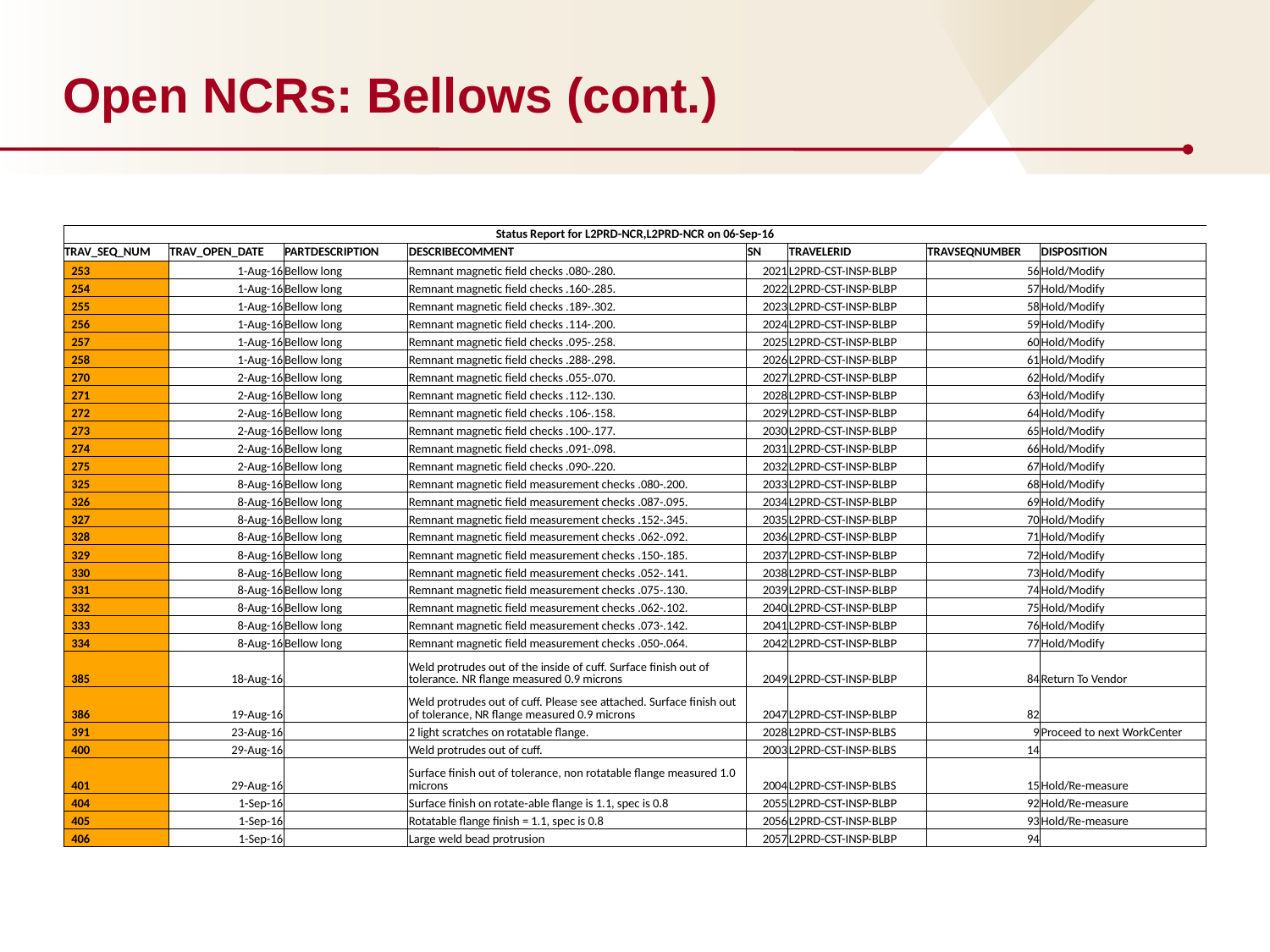

# Open NCRs: Bellows (cont.)
| Status Report for L2PRD-NCR,L2PRD-NCR on 06-Sep-16 |  |  |  |  |  |  |  |
| --- | --- | --- | --- | --- | --- | --- | --- |
| TRAV\_SEQ\_NUM | TRAV\_OPEN\_DATE | PARTDESCRIPTION | DESCRIBECOMMENT | SN | TRAVELERID | TRAVSEQNUMBER | DISPOSITION |
| 253 | 1-Aug-16 | Bellow long | Remnant magnetic field checks .080-.280. | 2021 | L2PRD-CST-INSP-BLBP | 56 | Hold/Modify |
| 254 | 1-Aug-16 | Bellow long | Remnant magnetic field checks .160-.285. | 2022 | L2PRD-CST-INSP-BLBP | 57 | Hold/Modify |
| 255 | 1-Aug-16 | Bellow long | Remnant magnetic field checks .189-.302. | 2023 | L2PRD-CST-INSP-BLBP | 58 | Hold/Modify |
| 256 | 1-Aug-16 | Bellow long | Remnant magnetic field checks .114-.200. | 2024 | L2PRD-CST-INSP-BLBP | 59 | Hold/Modify |
| 257 | 1-Aug-16 | Bellow long | Remnant magnetic field checks .095-.258. | 2025 | L2PRD-CST-INSP-BLBP | 60 | Hold/Modify |
| 258 | 1-Aug-16 | Bellow long | Remnant magnetic field checks .288-.298. | 2026 | L2PRD-CST-INSP-BLBP | 61 | Hold/Modify |
| 270 | 2-Aug-16 | Bellow long | Remnant magnetic field checks .055-.070. | 2027 | L2PRD-CST-INSP-BLBP | 62 | Hold/Modify |
| 271 | 2-Aug-16 | Bellow long | Remnant magnetic field checks .112-.130. | 2028 | L2PRD-CST-INSP-BLBP | 63 | Hold/Modify |
| 272 | 2-Aug-16 | Bellow long | Remnant magnetic field checks .106-.158. | 2029 | L2PRD-CST-INSP-BLBP | 64 | Hold/Modify |
| 273 | 2-Aug-16 | Bellow long | Remnant magnetic field checks .100-.177. | 2030 | L2PRD-CST-INSP-BLBP | 65 | Hold/Modify |
| 274 | 2-Aug-16 | Bellow long | Remnant magnetic field checks .091-.098. | 2031 | L2PRD-CST-INSP-BLBP | 66 | Hold/Modify |
| 275 | 2-Aug-16 | Bellow long | Remnant magnetic field checks .090-.220. | 2032 | L2PRD-CST-INSP-BLBP | 67 | Hold/Modify |
| 325 | 8-Aug-16 | Bellow long | Remnant magnetic field measurement checks .080-.200. | 2033 | L2PRD-CST-INSP-BLBP | 68 | Hold/Modify |
| 326 | 8-Aug-16 | Bellow long | Remnant magnetic field measurement checks .087-.095. | 2034 | L2PRD-CST-INSP-BLBP | 69 | Hold/Modify |
| 327 | 8-Aug-16 | Bellow long | Remnant magnetic field measurement checks .152-.345. | 2035 | L2PRD-CST-INSP-BLBP | 70 | Hold/Modify |
| 328 | 8-Aug-16 | Bellow long | Remnant magnetic field measurement checks .062-.092. | 2036 | L2PRD-CST-INSP-BLBP | 71 | Hold/Modify |
| 329 | 8-Aug-16 | Bellow long | Remnant magnetic field measurement checks .150-.185. | 2037 | L2PRD-CST-INSP-BLBP | 72 | Hold/Modify |
| 330 | 8-Aug-16 | Bellow long | Remnant magnetic field measurement checks .052-.141. | 2038 | L2PRD-CST-INSP-BLBP | 73 | Hold/Modify |
| 331 | 8-Aug-16 | Bellow long | Remnant magnetic field measurement checks .075-.130. | 2039 | L2PRD-CST-INSP-BLBP | 74 | Hold/Modify |
| 332 | 8-Aug-16 | Bellow long | Remnant magnetic field measurement checks .062-.102. | 2040 | L2PRD-CST-INSP-BLBP | 75 | Hold/Modify |
| 333 | 8-Aug-16 | Bellow long | Remnant magnetic field measurement checks .073-.142. | 2041 | L2PRD-CST-INSP-BLBP | 76 | Hold/Modify |
| 334 | 8-Aug-16 | Bellow long | Remnant magnetic field measurement checks .050-.064. | 2042 | L2PRD-CST-INSP-BLBP | 77 | Hold/Modify |
| 385 | 18-Aug-16 |  | Weld protrudes out of the inside of cuff. Surface finish out of tolerance. NR flange measured 0.9 microns | 2049 | L2PRD-CST-INSP-BLBP | 84 | Return To Vendor |
| 386 | 19-Aug-16 |  | Weld protrudes out of cuff. Please see attached. Surface finish out of tolerance, NR flange measured 0.9 microns | 2047 | L2PRD-CST-INSP-BLBP | 82 |  |
| 391 | 23-Aug-16 |  | 2 light scratches on rotatable flange. | 2028 | L2PRD-CST-INSP-BLBS | 9 | Proceed to next WorkCenter |
| 400 | 29-Aug-16 |  | Weld protrudes out of cuff. | 2003 | L2PRD-CST-INSP-BLBS | 14 |  |
| 401 | 29-Aug-16 |  | Surface finish out of tolerance, non rotatable flange measured 1.0 microns | 2004 | L2PRD-CST-INSP-BLBS | 15 | Hold/Re-measure |
| 404 | 1-Sep-16 |  | Surface finish on rotate-able flange is 1.1, spec is 0.8 | 2055 | L2PRD-CST-INSP-BLBP | 92 | Hold/Re-measure |
| 405 | 1-Sep-16 |  | Rotatable flange finish = 1.1, spec is 0.8 | 2056 | L2PRD-CST-INSP-BLBP | 93 | Hold/Re-measure |
| 406 | 1-Sep-16 |  | Large weld bead protrusion | 2057 | L2PRD-CST-INSP-BLBP | 94 |  |